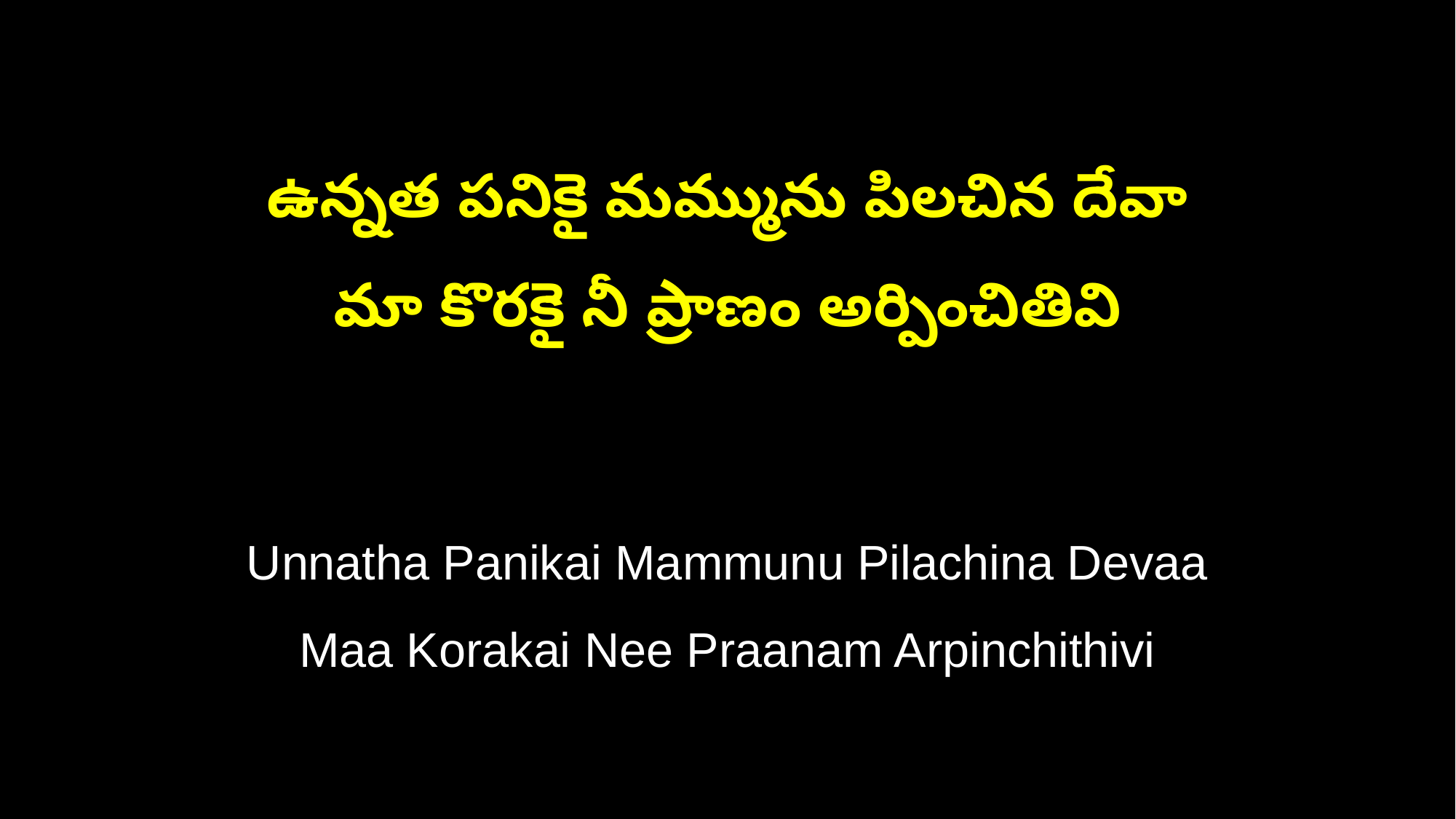

ఉన్నత పనికై మమ్మును పిలచిన దేవా
మా కొరకై నీ ప్రాణం అర్పించితివి
Unnatha Panikai Mammunu Pilachina Devaa
Maa Korakai Nee Praanam Arpinchithivi